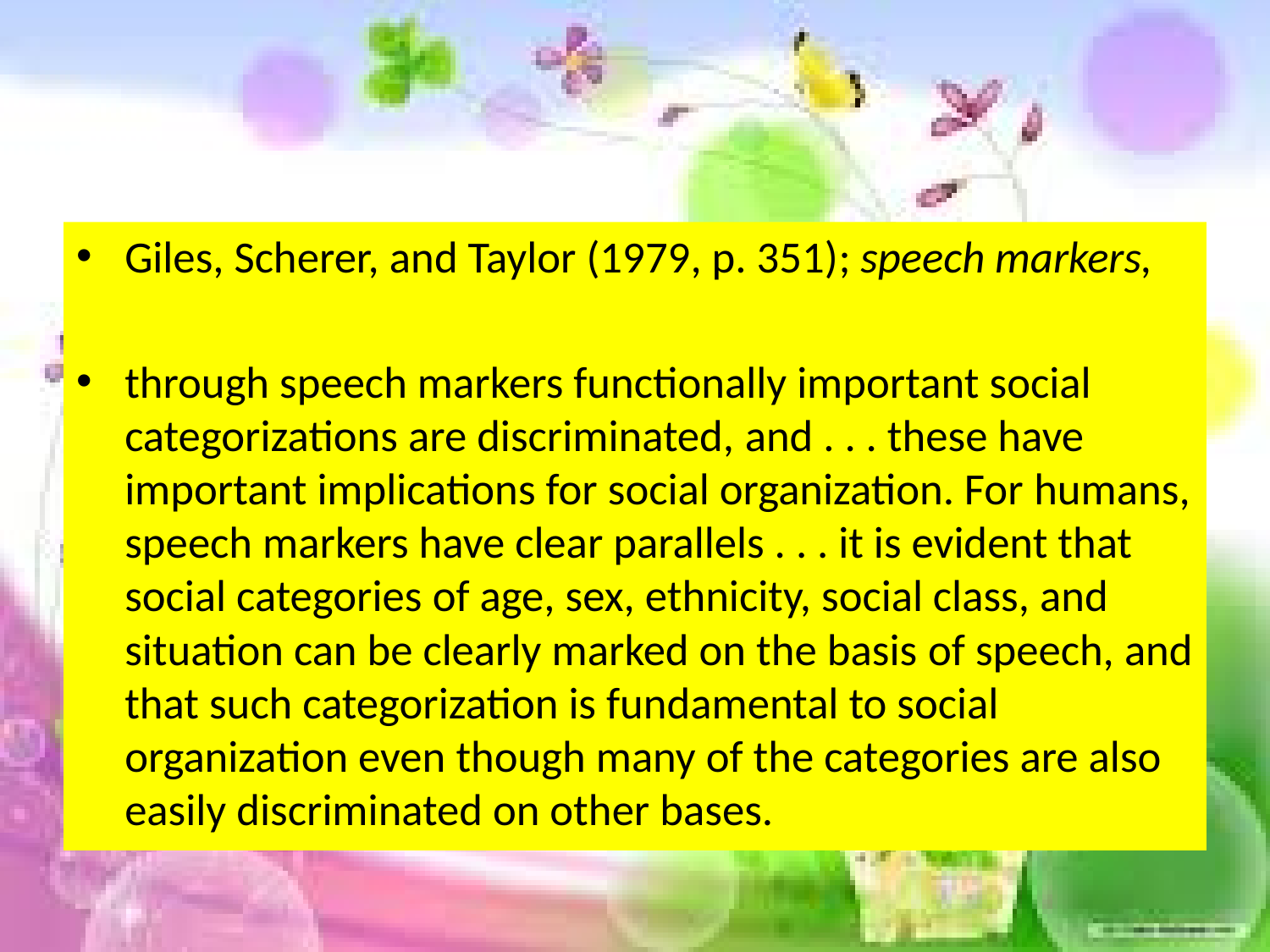

Giles, Scherer, and Taylor (1979, p. 351); speech markers,

through speech markers functionally important social categorizations are discriminated, and . . . these have important implications for social organization. For humans, speech markers have clear parallels . . . it is evident that social categories of age, sex, ethnicity, social class, and situation can be clearly marked on the basis of speech, and that such categorization is fundamental to social organization even though many of the categories are also easily discriminated on other bases.